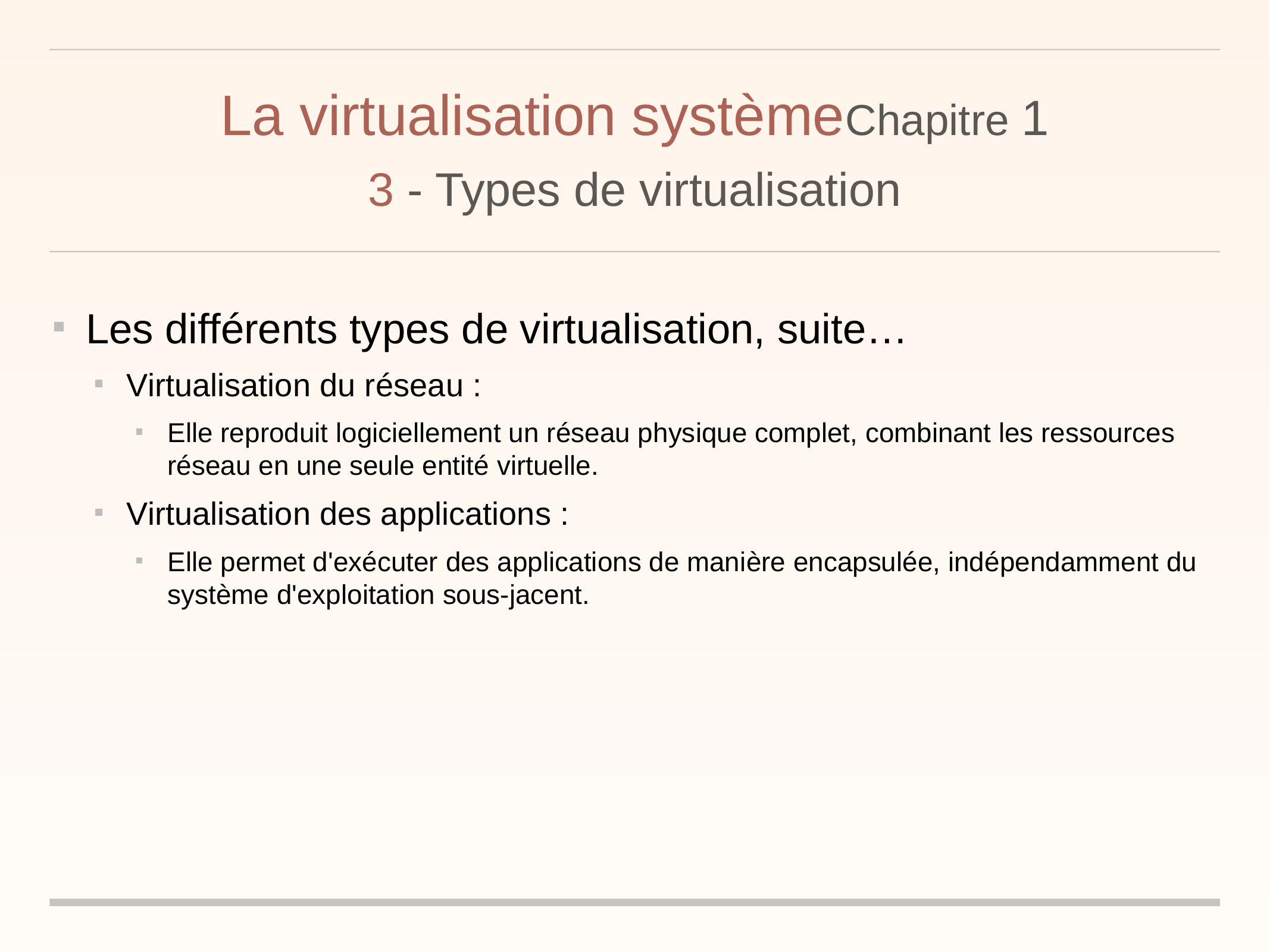

# La virtualisation système	Chapitre 1
3 - Types de virtualisation
Les différents types de virtualisation, suite…
Virtualisation du réseau :
Elle reproduit logiciellement un réseau physique complet, combinant les ressources réseau en une seule entité virtuelle.
Virtualisation des applications :
Elle permet d'exécuter des applications de manière encapsulée, indépendamment du système d'exploitation sous-jacent.
15